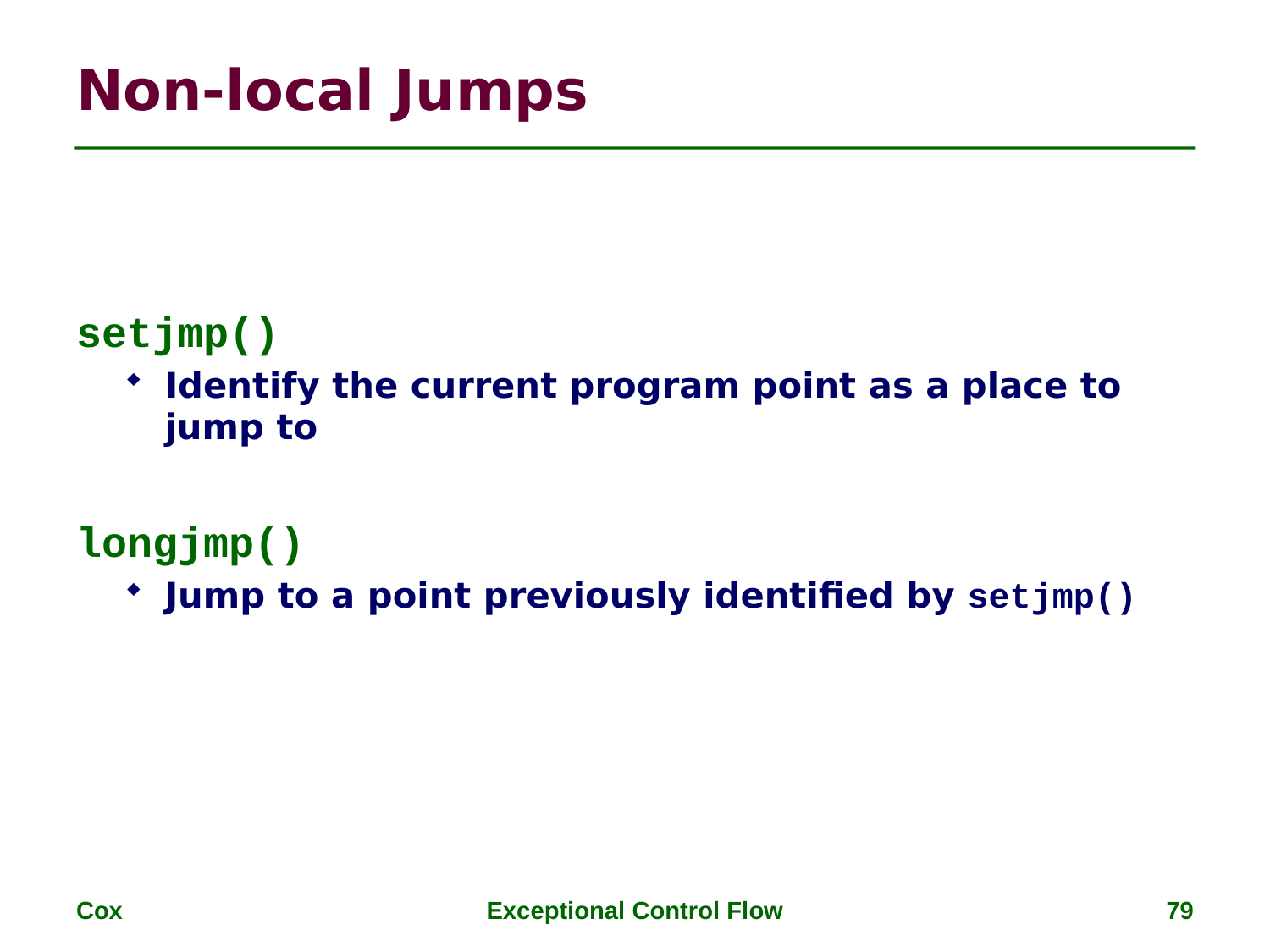

# Non-local Jumps

setjmp()
Identify the current program point as a place to jump to

longjmp()
Jump to a point previously identified by setjmp()
Cox
Exceptional Control Flow
79